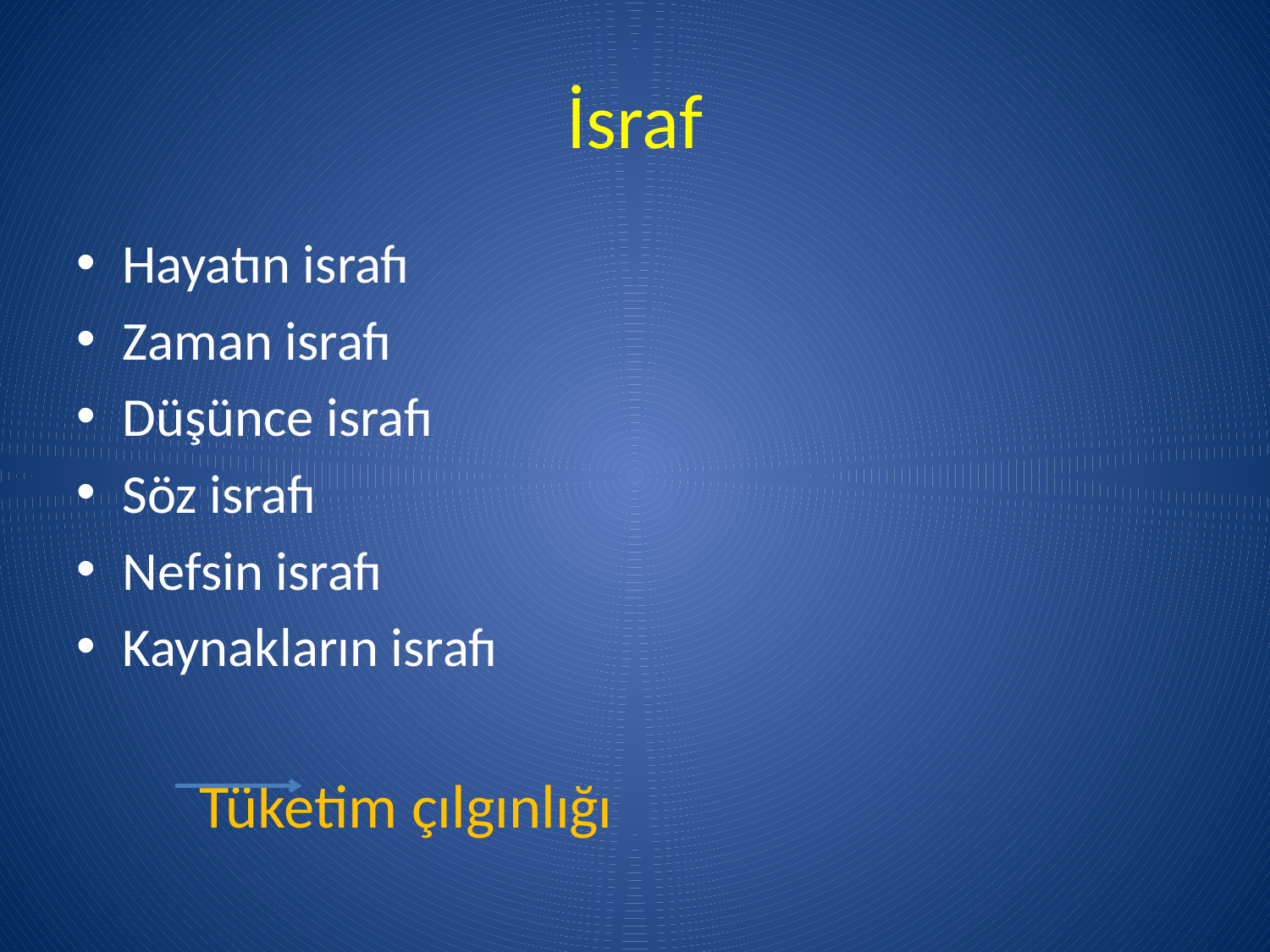

# İsraf
Hayatın israfı
Zaman israfı
Düşünce israfı
Söz israfı
Nefsin israfı
Kaynakların israfı

	Tüketim çılgınlığı